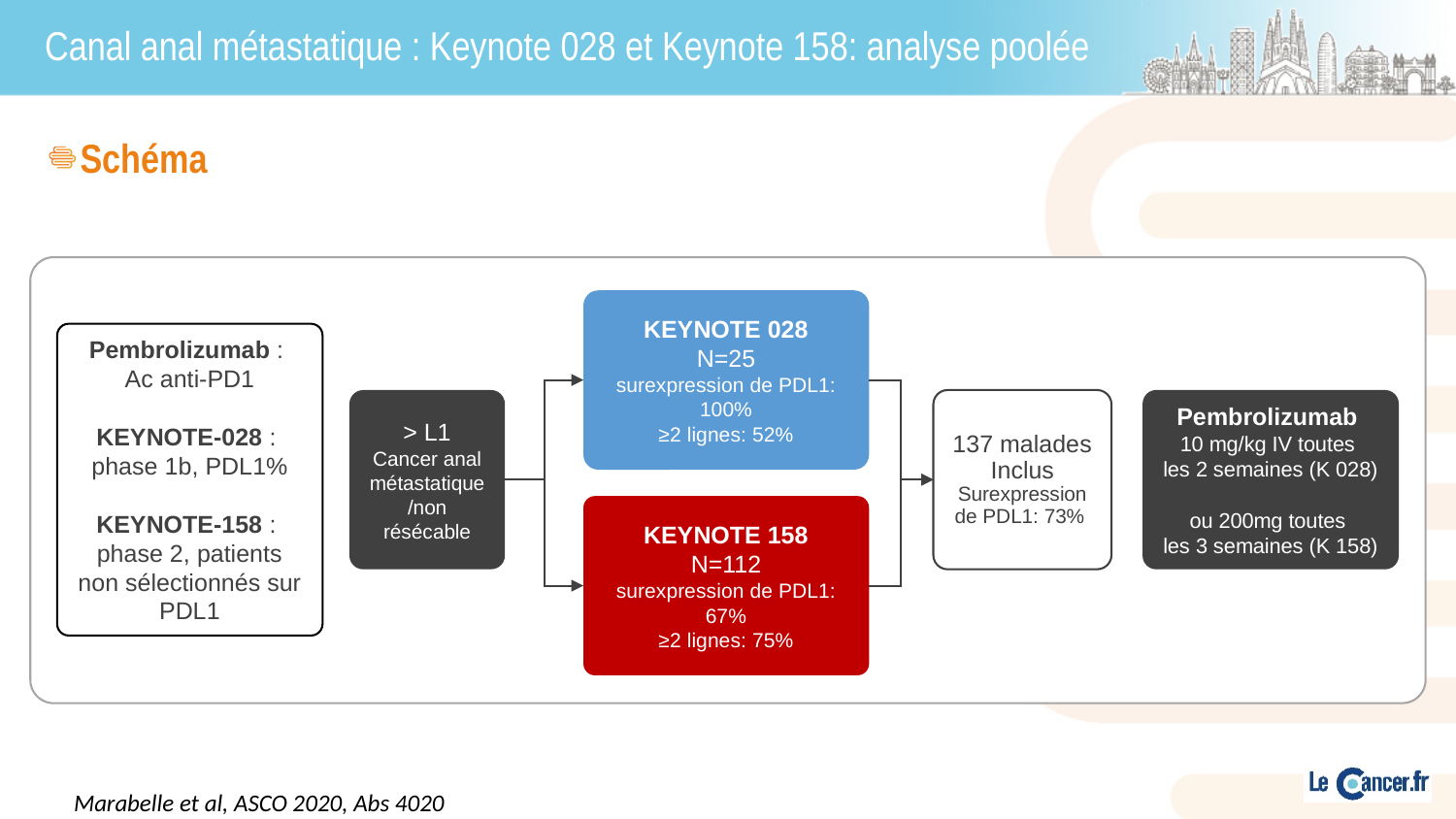

# Canal anal métastatique : Keynote 028 et Keynote 158: analyse poolée
Schéma

KEYNOTE 028
N=25
surexpression de PDL1: 100%
≥2 lignes: 52%
Pembrolizumab :
Ac anti-PD1

KEYNOTE-028 :
phase 1b, PDL1%

KEYNOTE-158 :
phase 2, patients non sélectionnés sur PDL1
Pembrolizumab
10 mg/kg IV toutes
les 2 semaines (K 028)
ou 200mg toutes
les 3 semaines (K 158)
> L1
Cancer anal métastatique
/non résécable
137 malades
Inclus
Surexpression de PDL1: 73%
KEYNOTE 158
N=112
surexpression de PDL1: 67%
≥2 lignes: 75%
Marabelle et al, ASCO 2020, Abs 4020